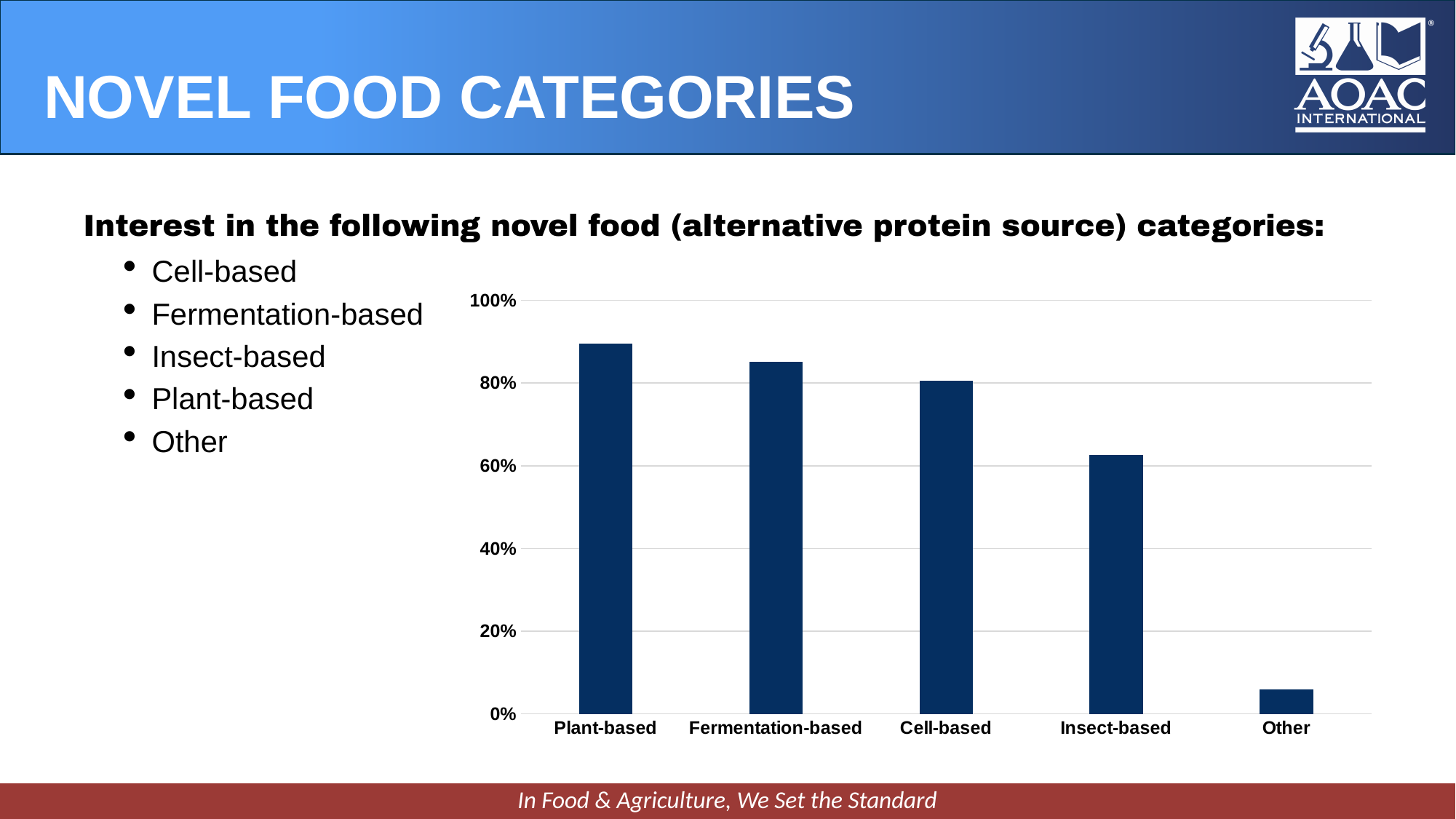

NOVEL FOOD CATEGORIES
Interest in the following novel food (alternative protein source) categories:
Cell-based
Fermentation-based
Insect-based
Plant-based
Other

### Chart

| Category |  |
|---|---|
| Plant-based | 0.8955223880597015 |
| Fermentation-based | 0.8507462686567164 |
| Cell-based | 0.8059701492537313 |
| Insect-based | 0.6268656716417911 |
| Other | 0.05970149253731343 |